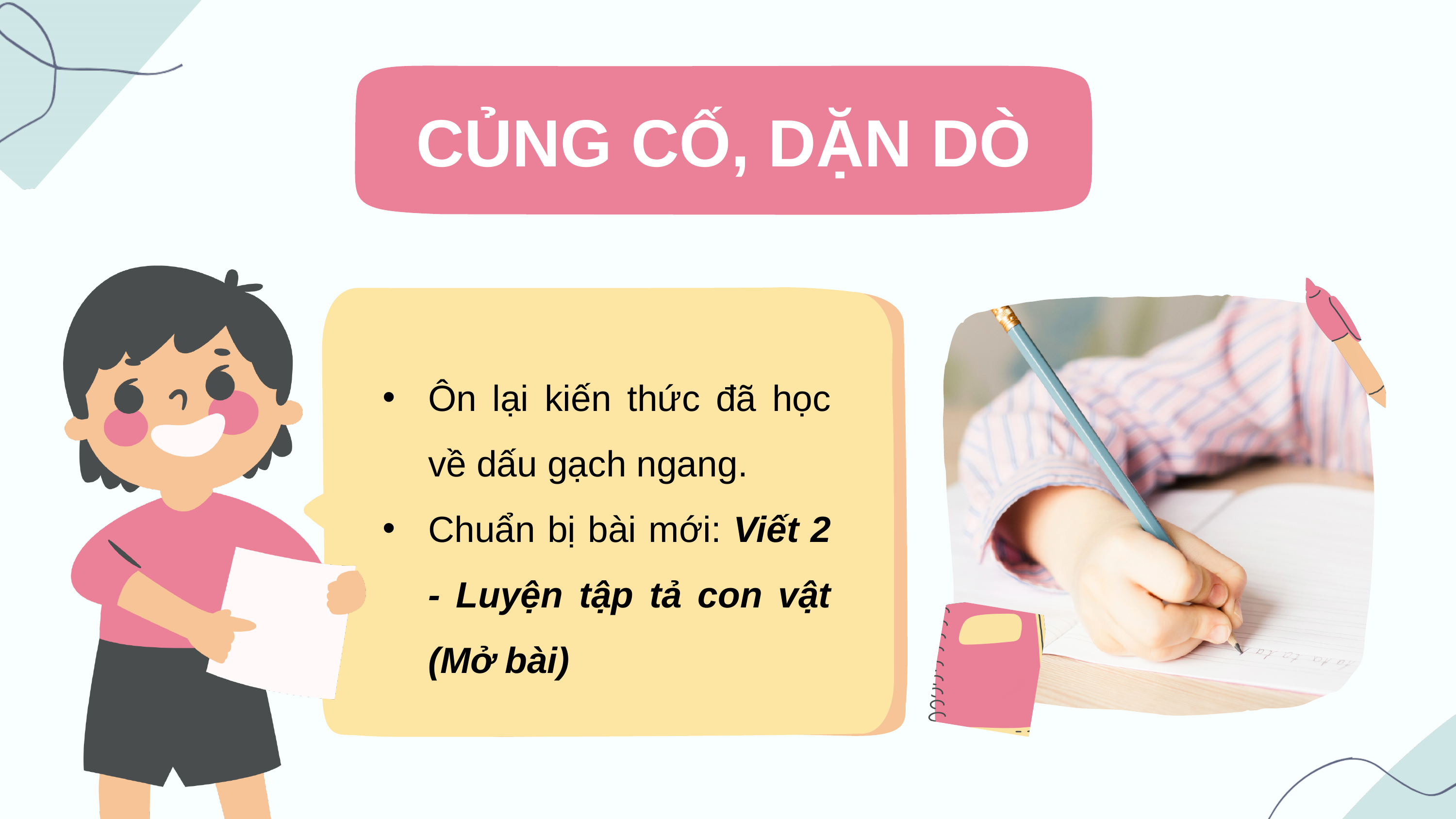

CỦNG CỐ, DẶN DÒ

Ôn lại kiến thức đã học về dấu gạch ngang.
Chuẩn bị bài mới: Viết 2 - Luyện tập tả con vật (Mở bài)